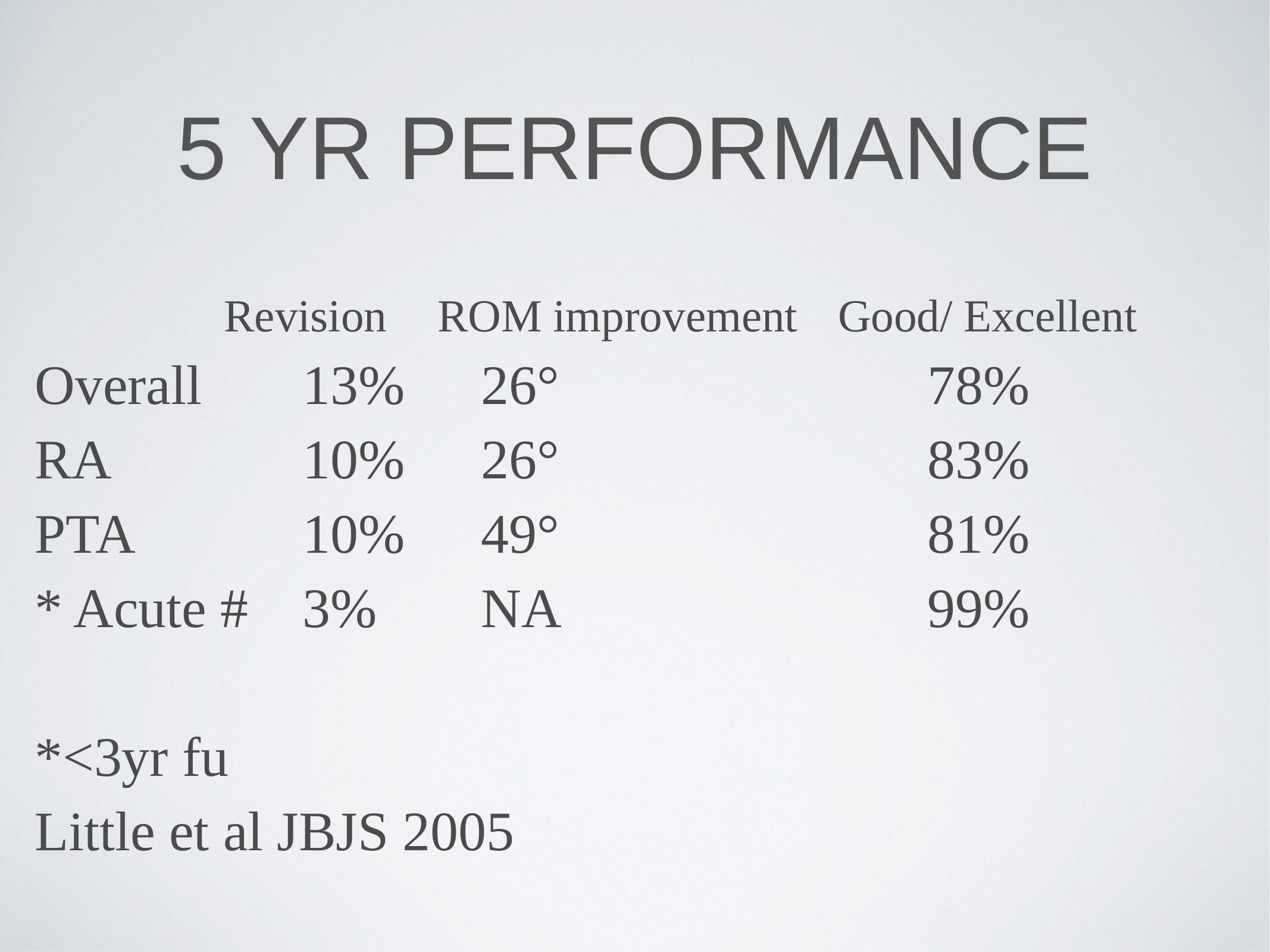

# 5 yr performance
		 Revision	    ROM improvement	Good/ Excellent
Overall		13%	26°					78%
RA			10%	26°					83%
PTA		10%	49°					81%
* Acute # 	3% 	NA					99%

*<3yr fu
Little et al JBJS 2005